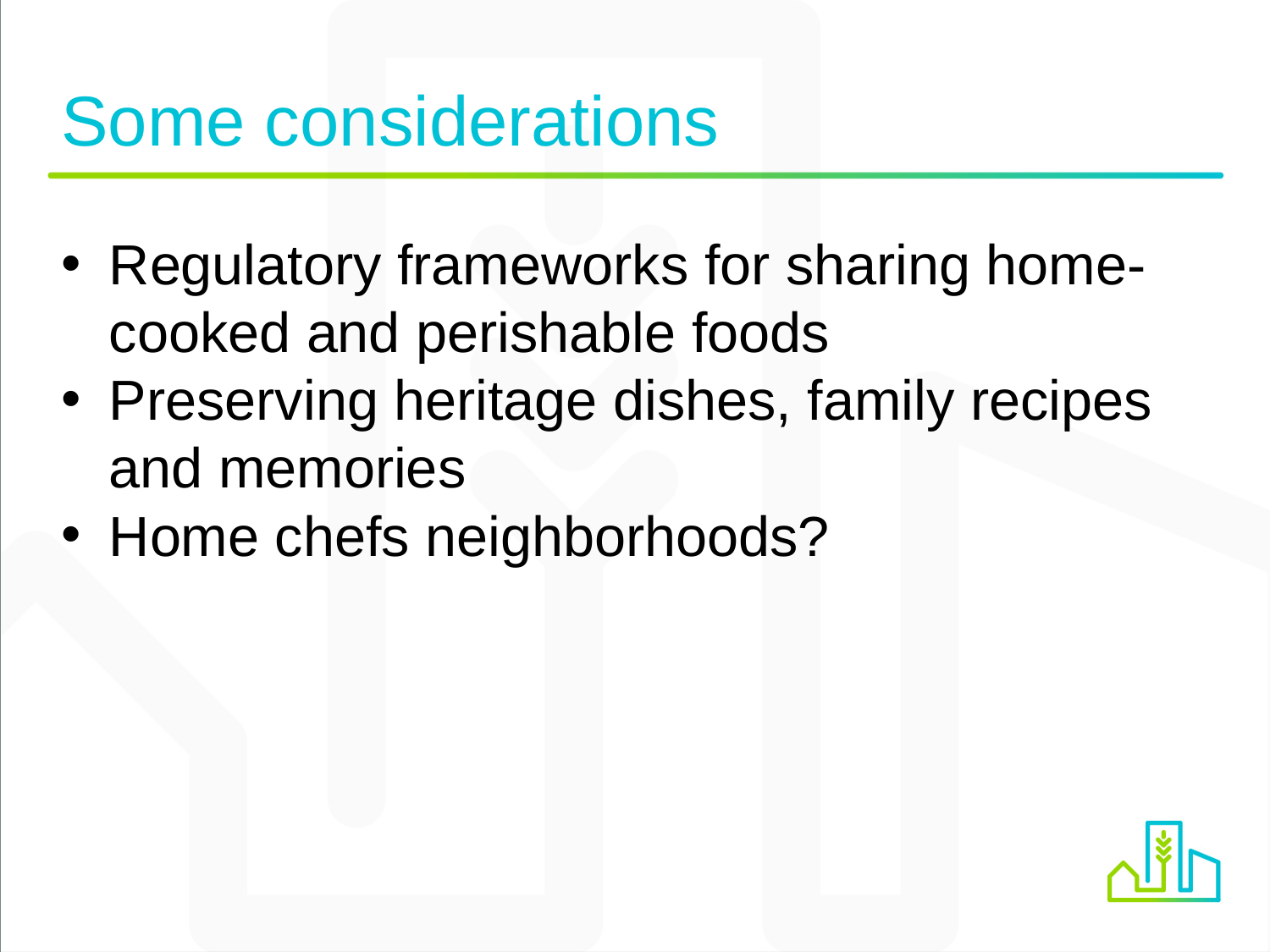

# Some considerations
Regulatory frameworks for sharing home-cooked and perishable foods
Preserving heritage dishes, family recipes and memories
Home chefs neighborhoods?